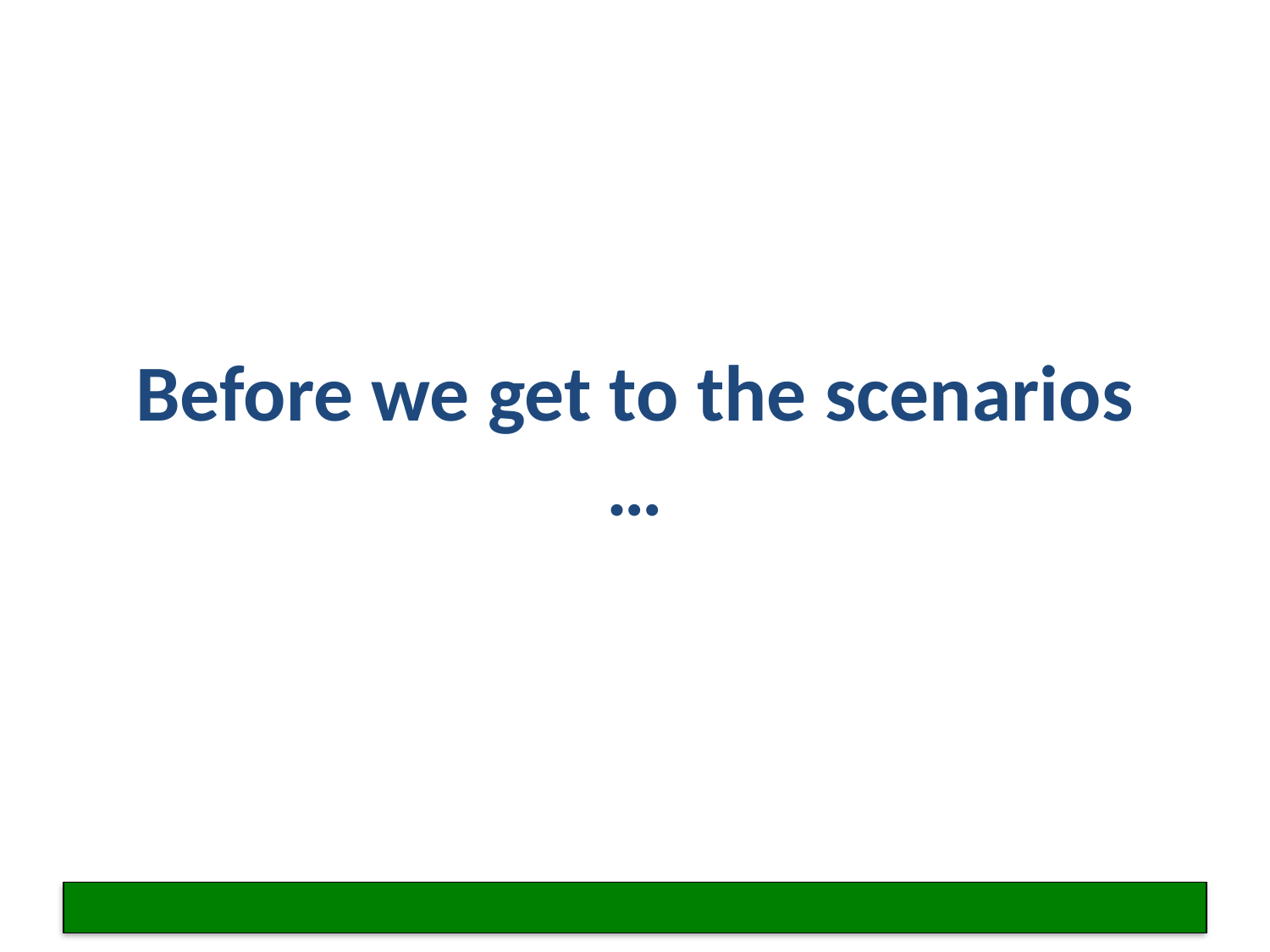

# Before we get to the scenarios …